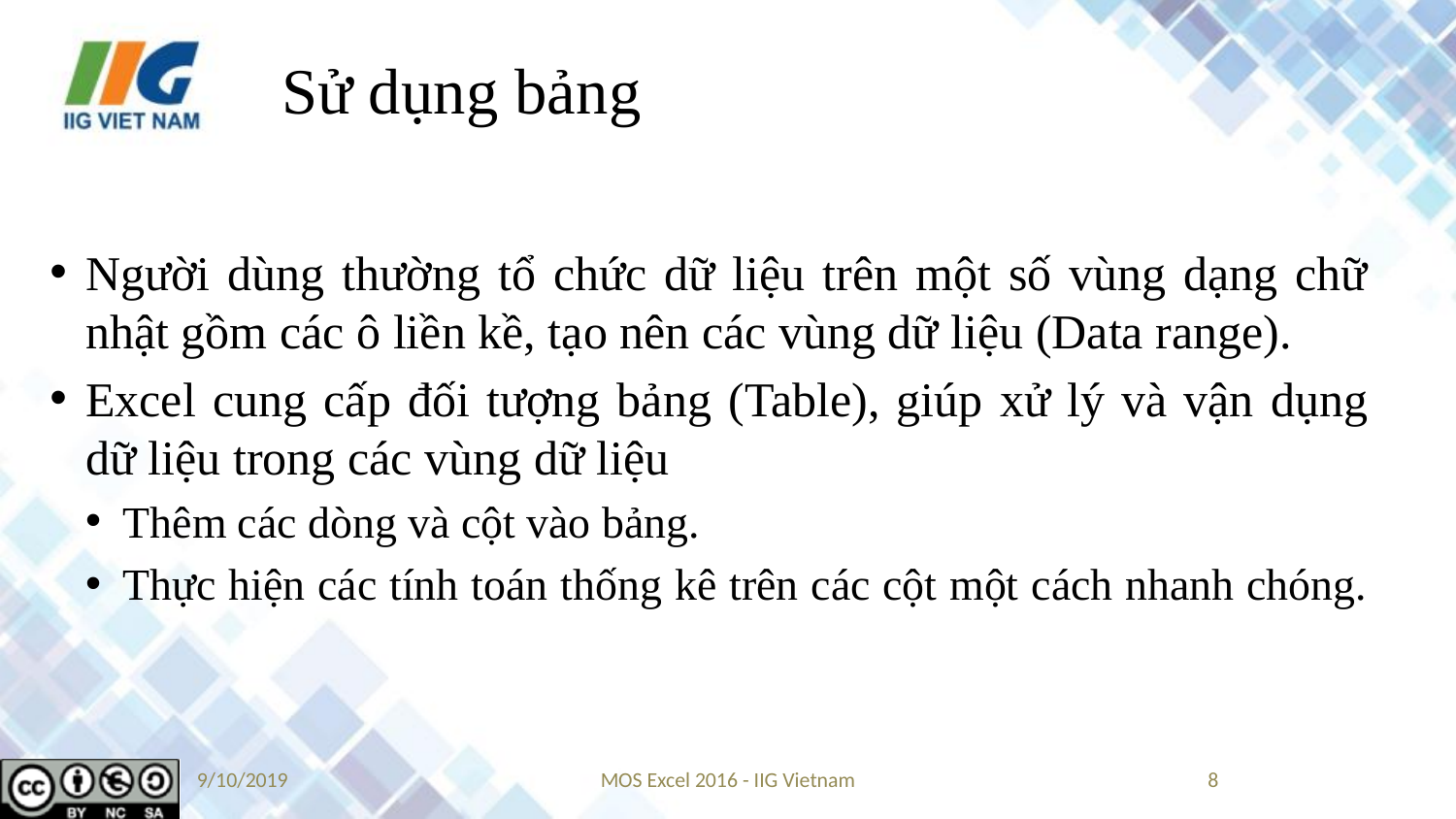

# Sử dụng bảng
Người dùng thường tổ chức dữ liệu trên một số vùng dạng chữ nhật gồm các ô liền kề, tạo nên các vùng dữ liệu (Data range).
Excel cung cấp đối tượng bảng (Table), giúp xử lý và vận dụng dữ liệu trong các vùng dữ liệu
Thêm các dòng và cột vào bảng.
Thực hiện các tính toán thống kê trên các cột một cách nhanh chóng.
9/10/2019
MOS Excel 2016 - IIG Vietnam
8